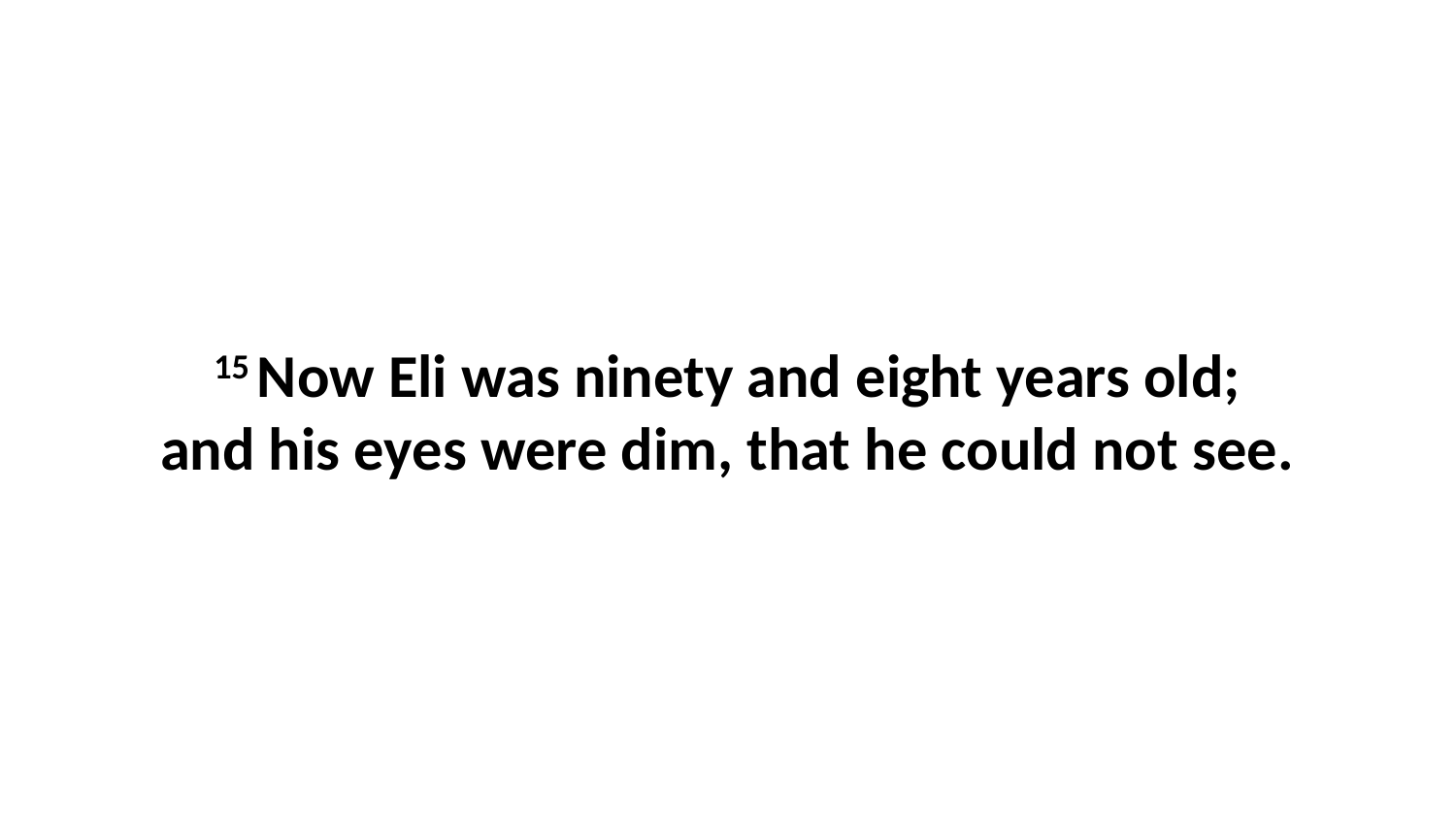

15 Now Eli was ninety and eight years old; and his eyes were dim, that he could not see.